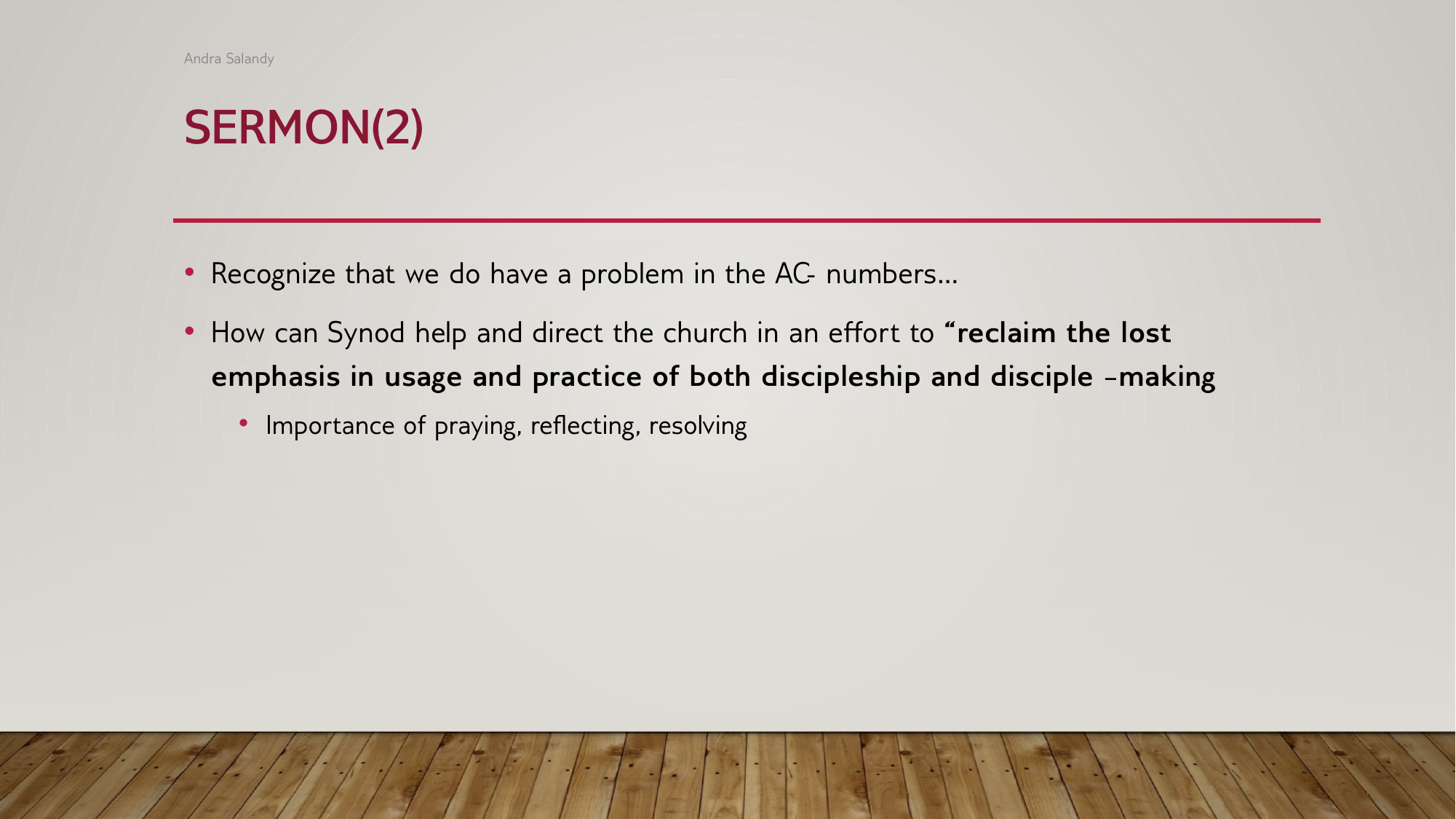

Andra Salandy
# Sermon(2)
Recognize that we do have a problem in the AC- numbers…
How can Synod help and direct the church in an effort to “reclaim the lost emphasis in usage and practice of both discipleship and disciple –making
Importance of praying, reflecting, resolving